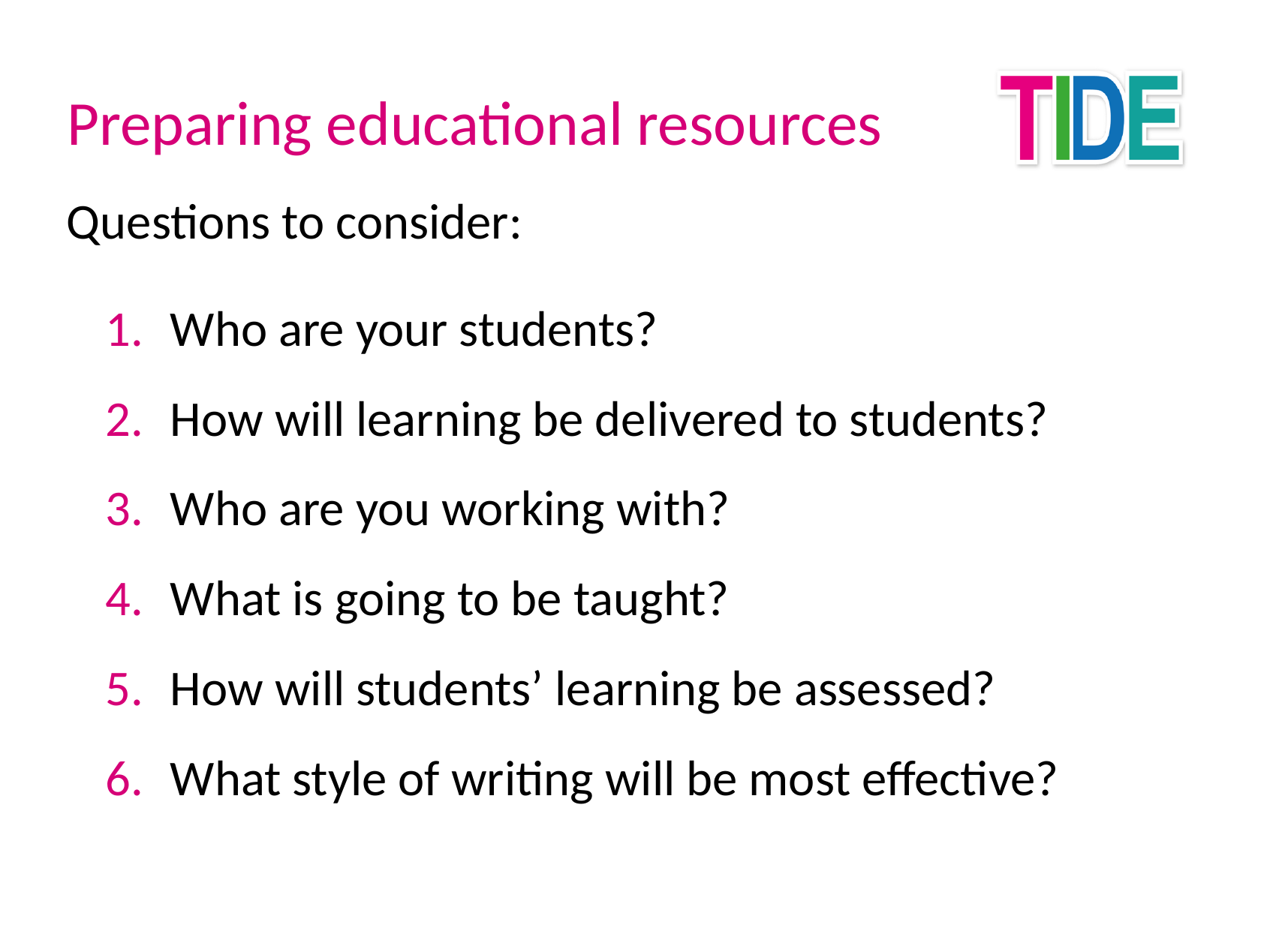

# Preparing educational resources
Questions to consider:
  Who are your students?
  How will learning be delivered to students?
  Who are you working with?
  What is going to be taught?
  How will students’ learning be assessed?
  What style of writing will be most effective?